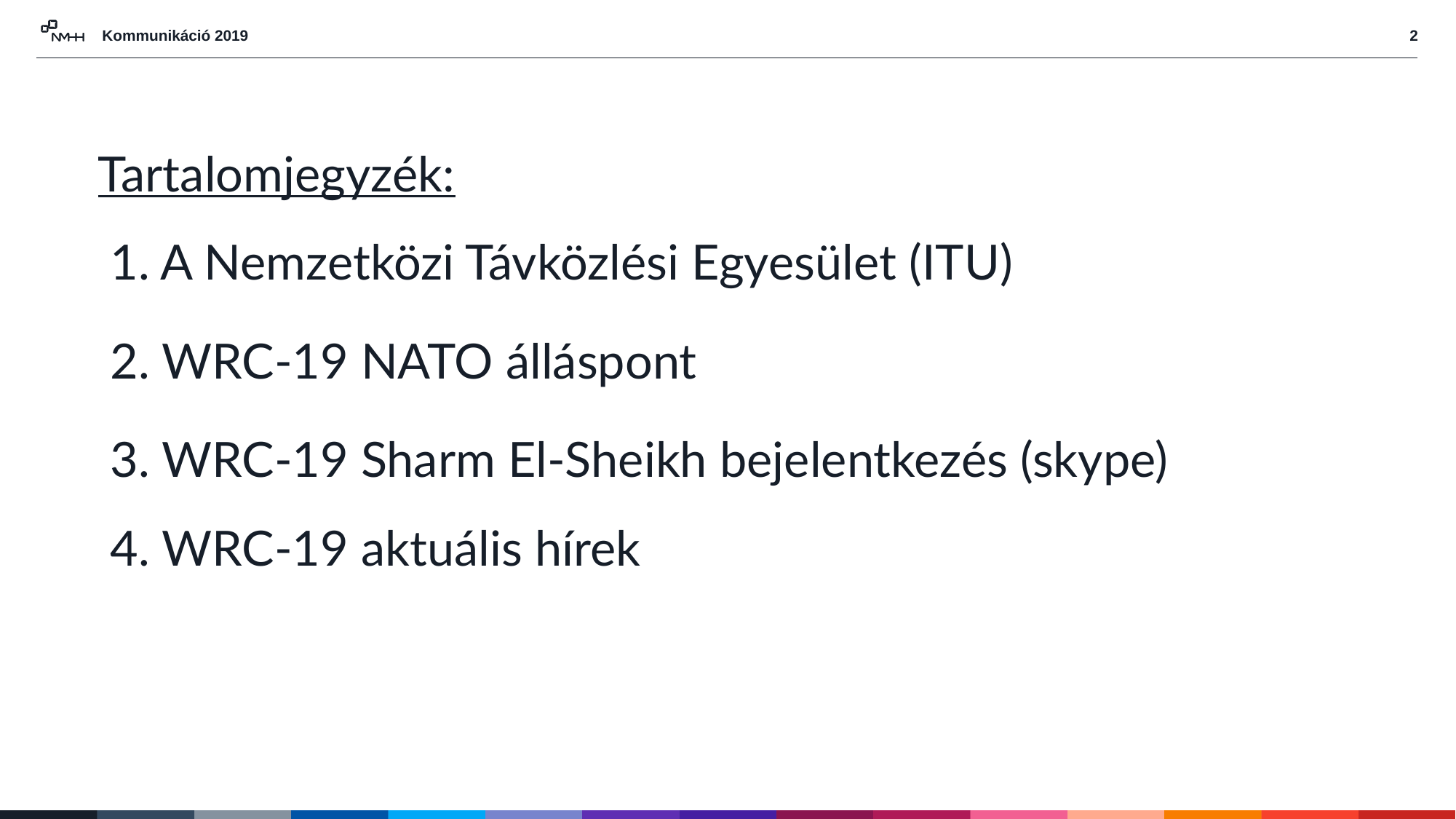

2
 Kommunikáció 2019
Tartalomjegyzék:
 1. A Nemzetközi Távközlési Egyesület (ITU)
 2. WRC-19 NATO álláspont
 3. WRC-19 Sharm El-Sheikh bejelentkezés (skype)

 4. WRC-19 aktuális hírek